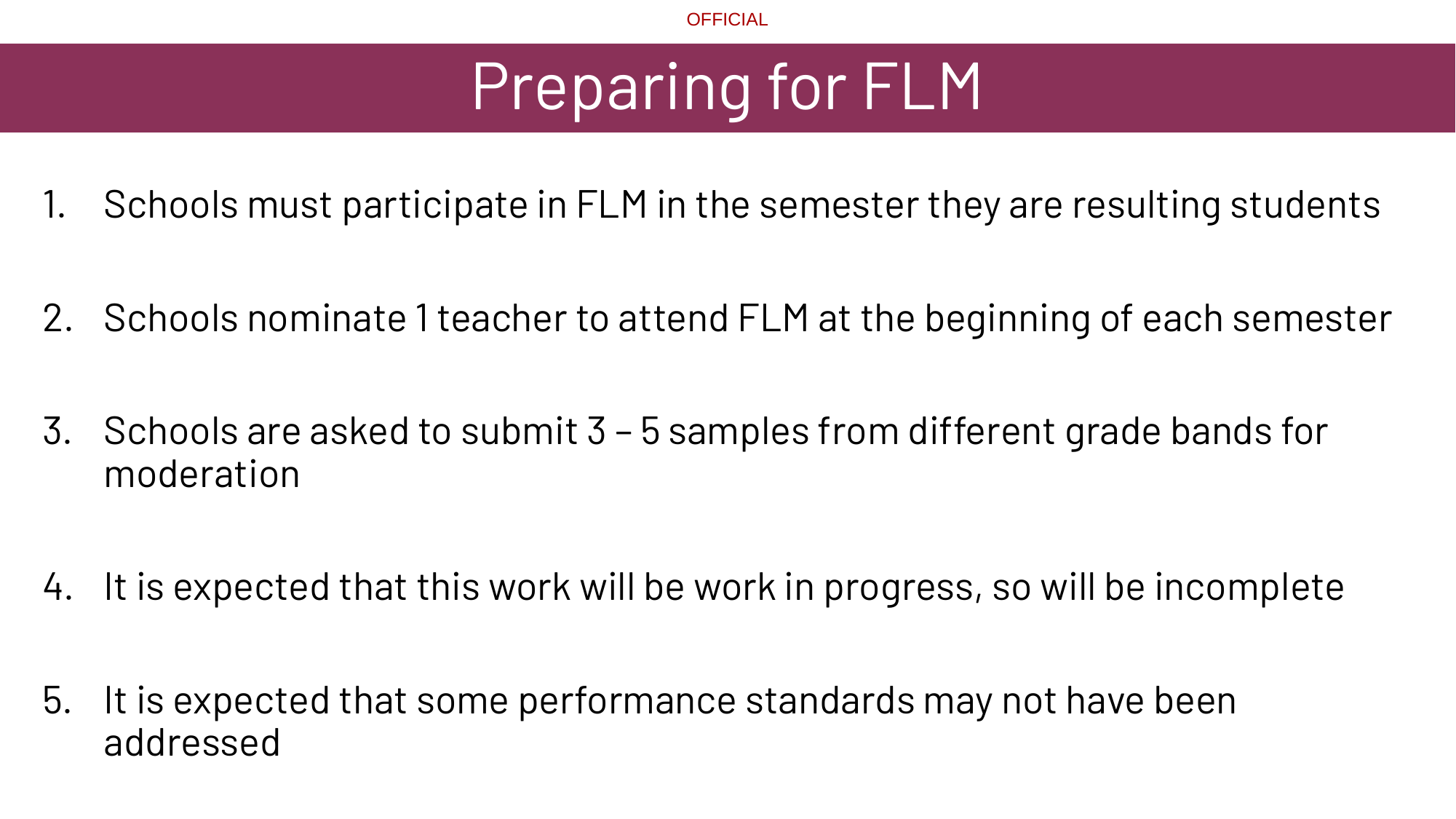

# Preparing for FLM
Schools must participate in FLM in the semester they are resulting students

Schools nominate 1 teacher to attend FLM at the beginning of each semester

Schools are asked to submit 3 – 5 samples from different grade bands for moderation

It is expected that this work will be work in progress, so will be incomplete

It is expected that some performance standards may not have been addressed